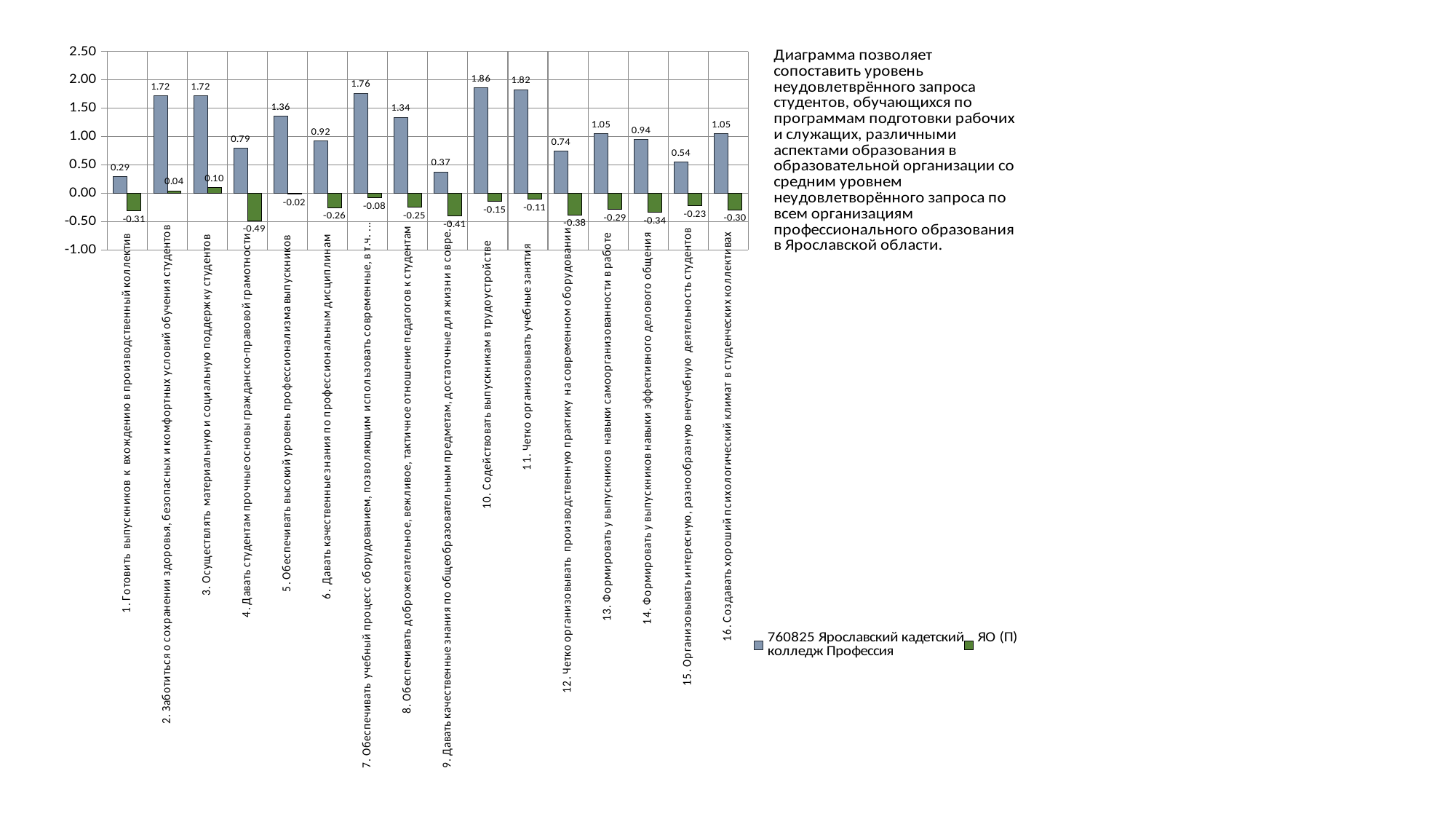

### Chart

| Category | 760825 Ярославский кадетский колледж Профессия | ЯО (П) |
|---|---|---|
| 1. Готовить  выпускников  к  вхождению в производственный коллектив | 0.2899092717045715 | -0.30823558848875193 |
| 2. Заботиться о сохранении здоровья, безопасных и комфортных условий обучения студентов | 1.7152744115522067 | 0.03692567180300224 |
| 3. Осуществлять  материальную и социальную поддержку студентов | 1.7155898682087467 | 0.0975124706898703 |
| 4. Давать студентам прочные основы гражданско-правовой грамотности | 0.7905888576759079 | -0.4887997499834964 |
| 5. Обеспечивать высокий уровень профессионализма выпускников | 1.3611584619580843 | -0.02202043957980543 |
| 6.  Давать качественные знания по профессиональным дисциплинам | 0.9190412392063234 | -0.2552145238509834 |
| 7. Обеспечивать  учебный процесс оборудованием, позволяющим  использовать современные, в т.ч.  компьютерные технологии | 1.7630246023854015 | -0.08388563474968848 |
| 8. Обеспечивать доброжелательное, вежливое, тактичное отношение педагогов к студентам | 1.3383976577860477 | -0.25174305286796445 |
| 9. Давать качественные знания по общеобразовательным предметам, достаточные для жизни в современном обществе | 0.3729691265520869 | -0.4072140164636381 |
| 10. Содействовать выпускникам в трудоустройстве | 1.8598719187740793 | -0.1503835970995116 |
| 11. Четко организовывать учебные занятия | 1.8247479042663548 | -0.10991307161161178 |
| 12. Четко организовывать  производственную практику  на современном оборудовании | 0.7422380760416906 | -0.38475556959907437 |
| 13. Формировать у выпускников  навыки самоорганизованности в работе | 1.0469760244867188 | -0.28870306418861513 |
| 14. Формировать у выпускников навыки эффективного делового общения | 0.9422306357257527 | -0.33948146121133416 |
| 15. Организовывать интересную, разнообразную внеучебную  деятельность студентов | 0.544380836393269 | -0.22826139303840878 |
| 16. Создавать хороший психологический климат  в студенческих коллективах | 1.046989856911881 | -0.29552763585910347 |